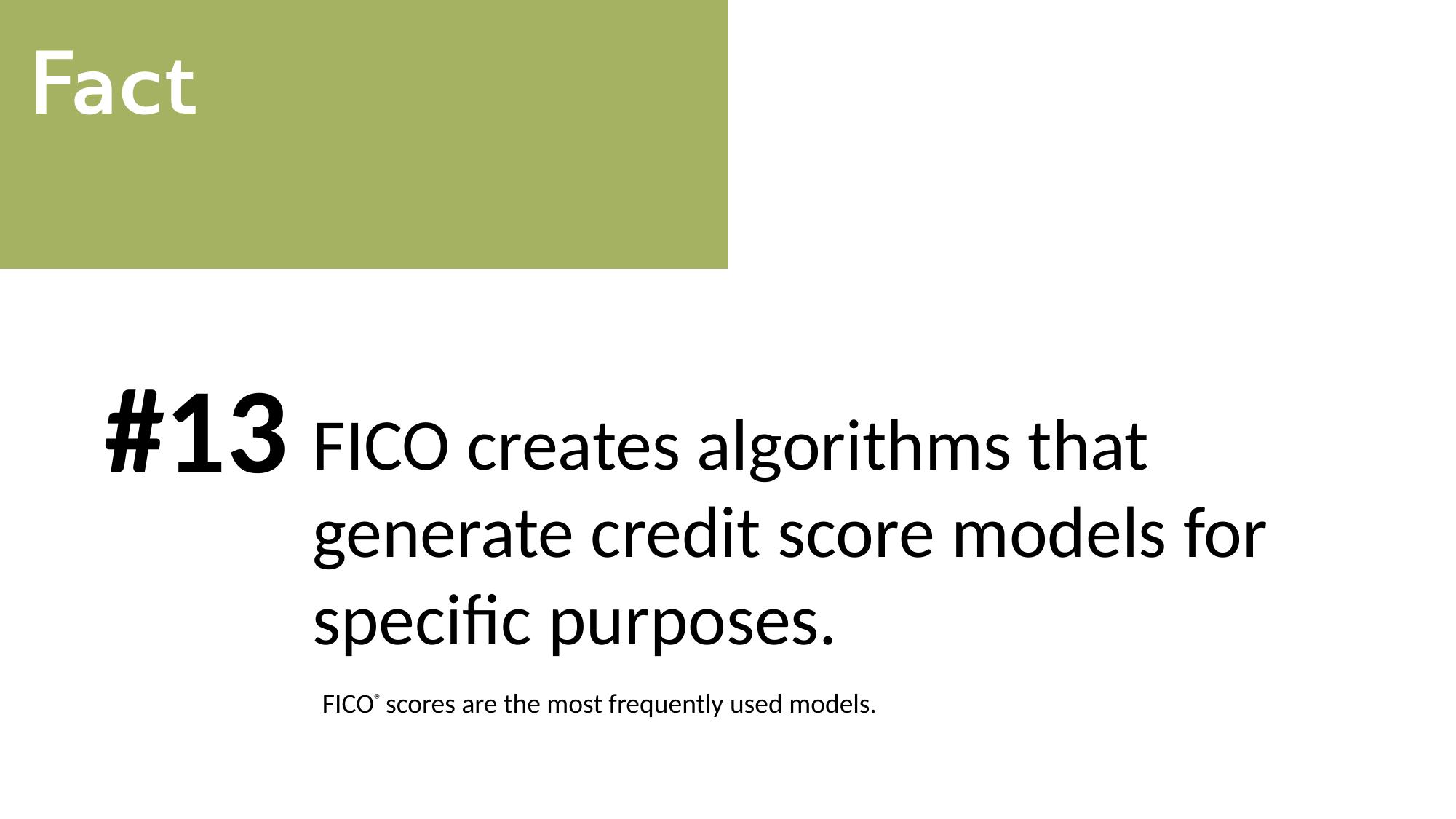

Fact
#13
FICO creates algorithms that generate credit score models for specific purposes.
FICO® scores are the most frequently used models.